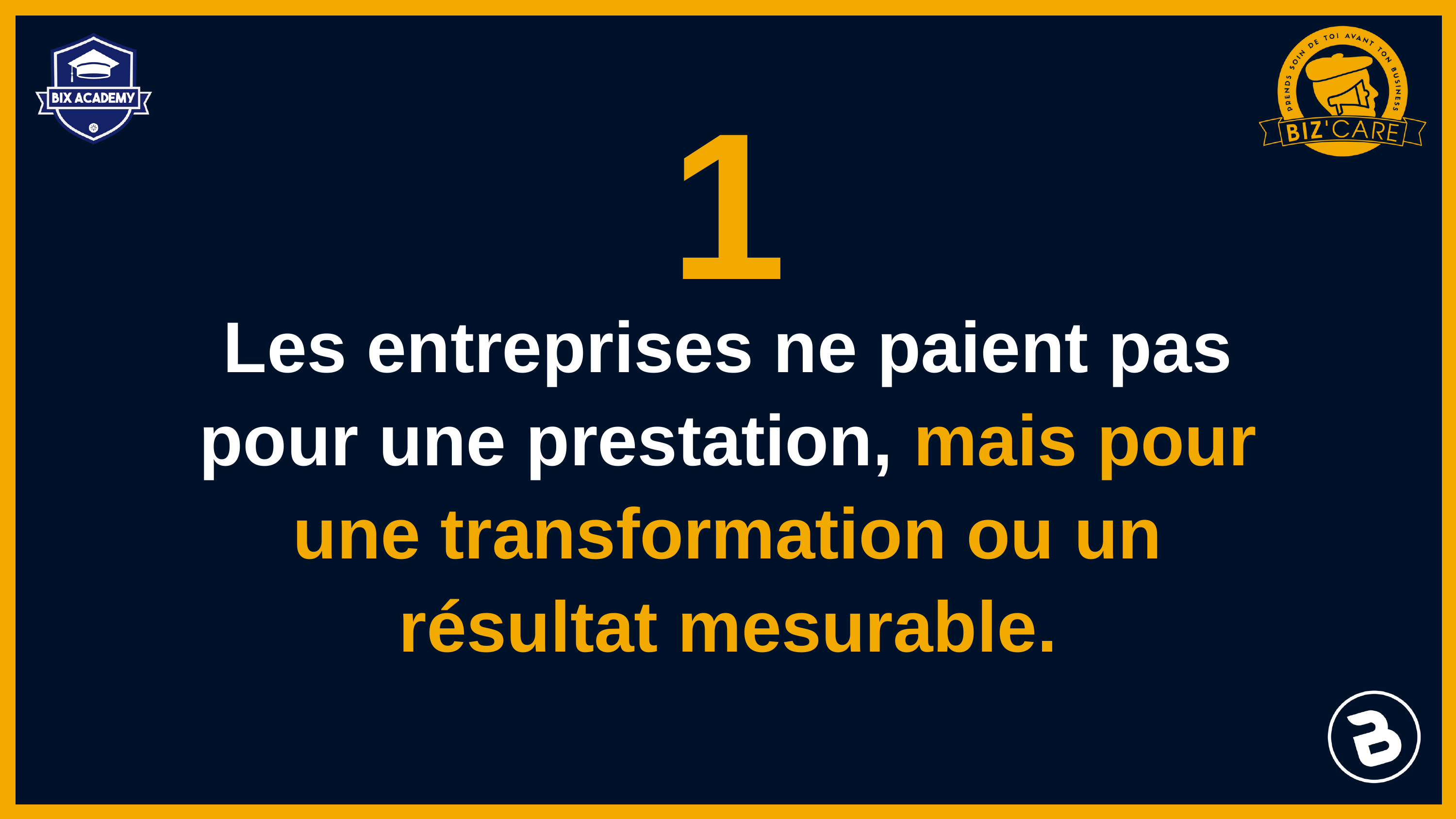

1
Les entreprises ne paient pas pour une prestation, mais pour une transformation ou un résultat mesurable​​.